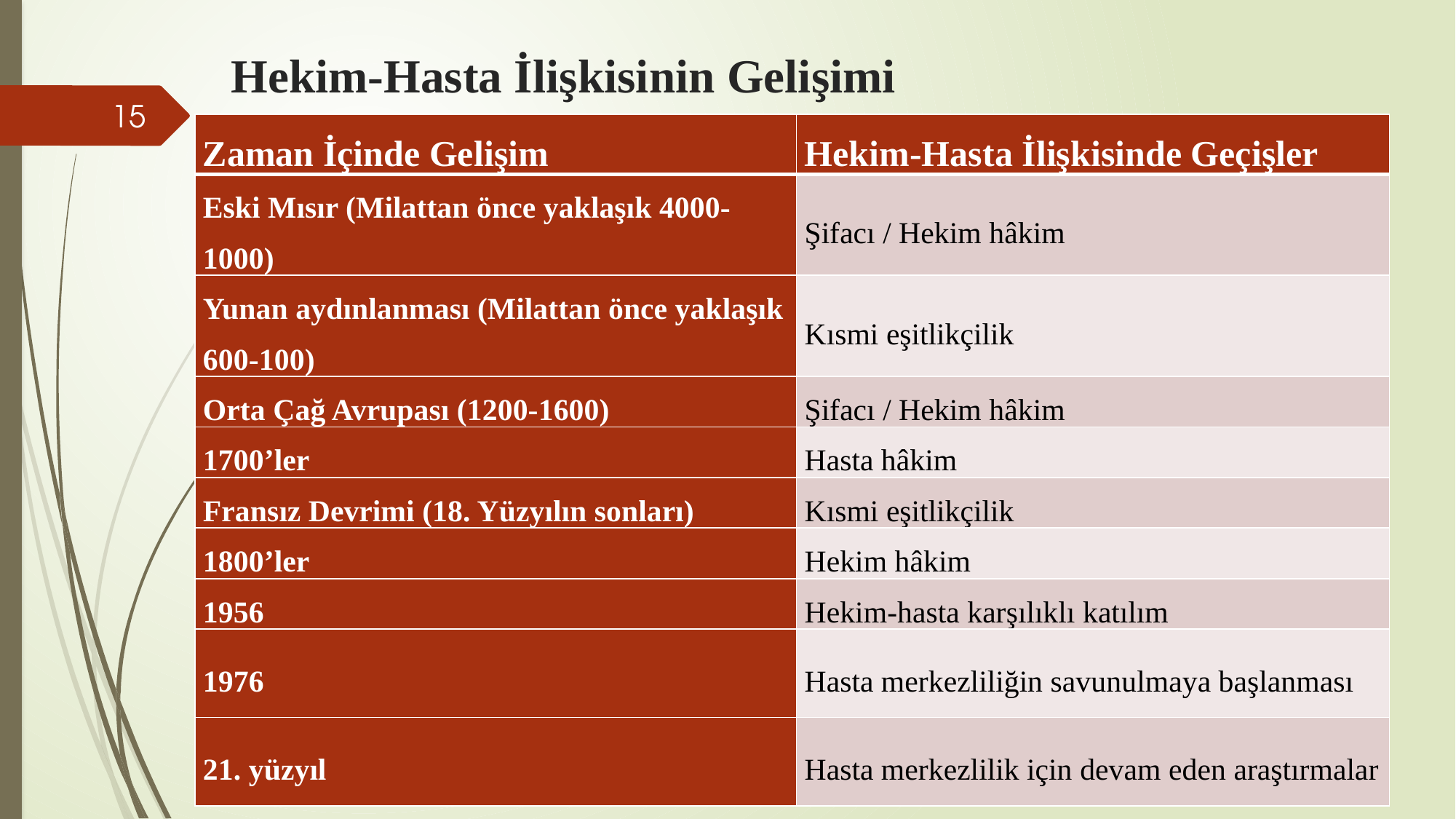

# Hekim-Hasta İlişkisinin Gelişimi
15
| Zaman İçinde Gelişim | Hekim-Hasta İlişkisinde Geçişler |
| --- | --- |
| Eski Mısır (Milattan önce yaklaşık 4000-1000) | Şifacı / Hekim hâkim |
| Yunan aydınlanması (Milattan önce yaklaşık 600-100) | Kısmi eşitlikçilik |
| Orta Çağ Avrupası (1200-1600) | Şifacı / Hekim hâkim |
| 1700’ler | Hasta hâkim |
| Fransız Devrimi (18. Yüzyılın sonları) | Kısmi eşitlikçilik |
| 1800’ler | Hekim hâkim |
| 1956 | Hekim-hasta karşılıklı katılım |
| 1976 | Hasta merkezliliğin savunulmaya başlanması |
| 21. yüzyıl | Hasta merkezlilik için devam eden araştırmalar |